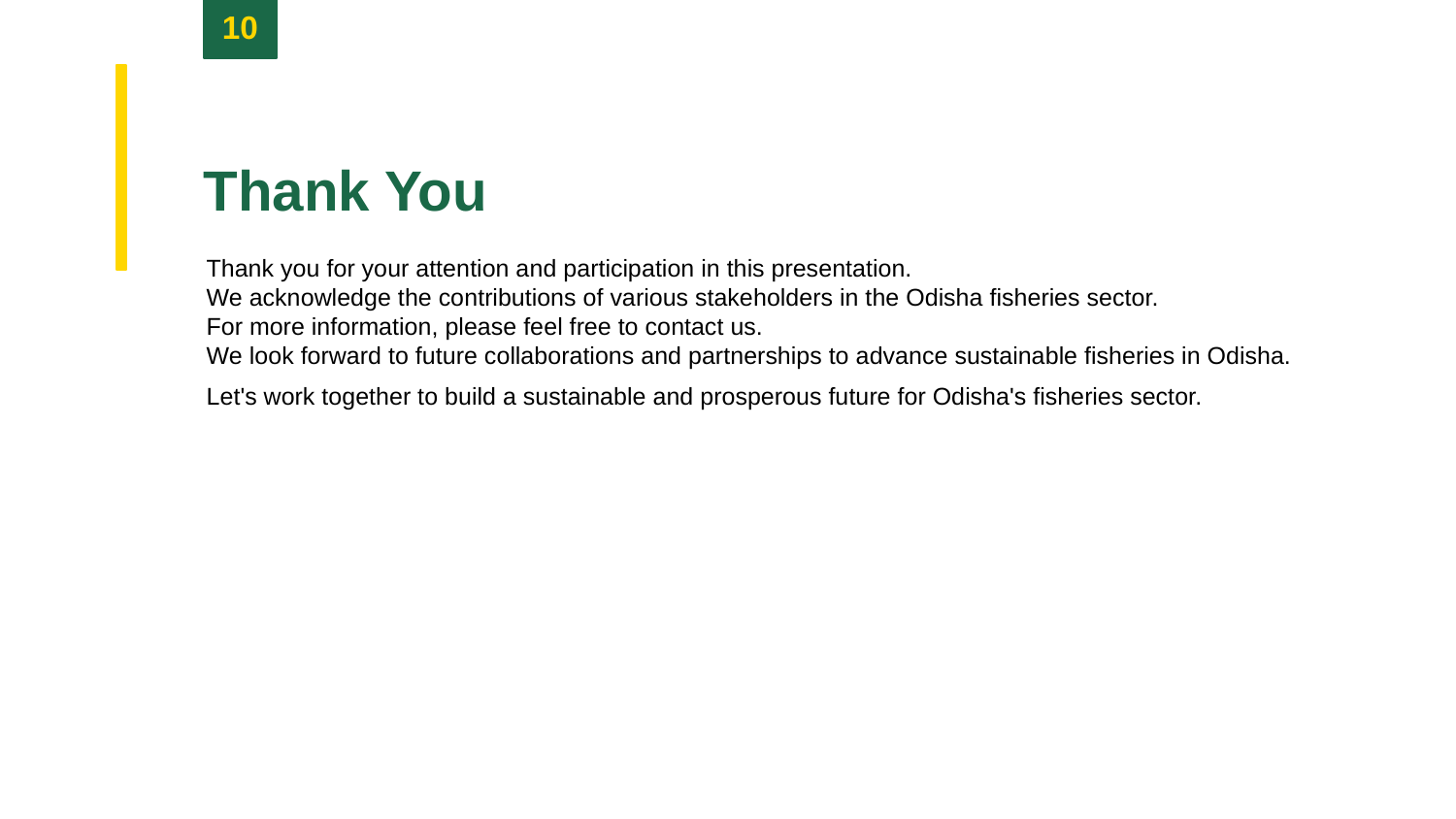

10

Thank You
Thank you for your attention and participation in this presentation.
We acknowledge the contributions of various stakeholders in the Odisha fisheries sector.
For more information, please feel free to contact us.
We look forward to future collaborations and partnerships to advance sustainable fisheries in Odisha.
Let's work together to build a sustainable and prosperous future for Odisha's fisheries sector.